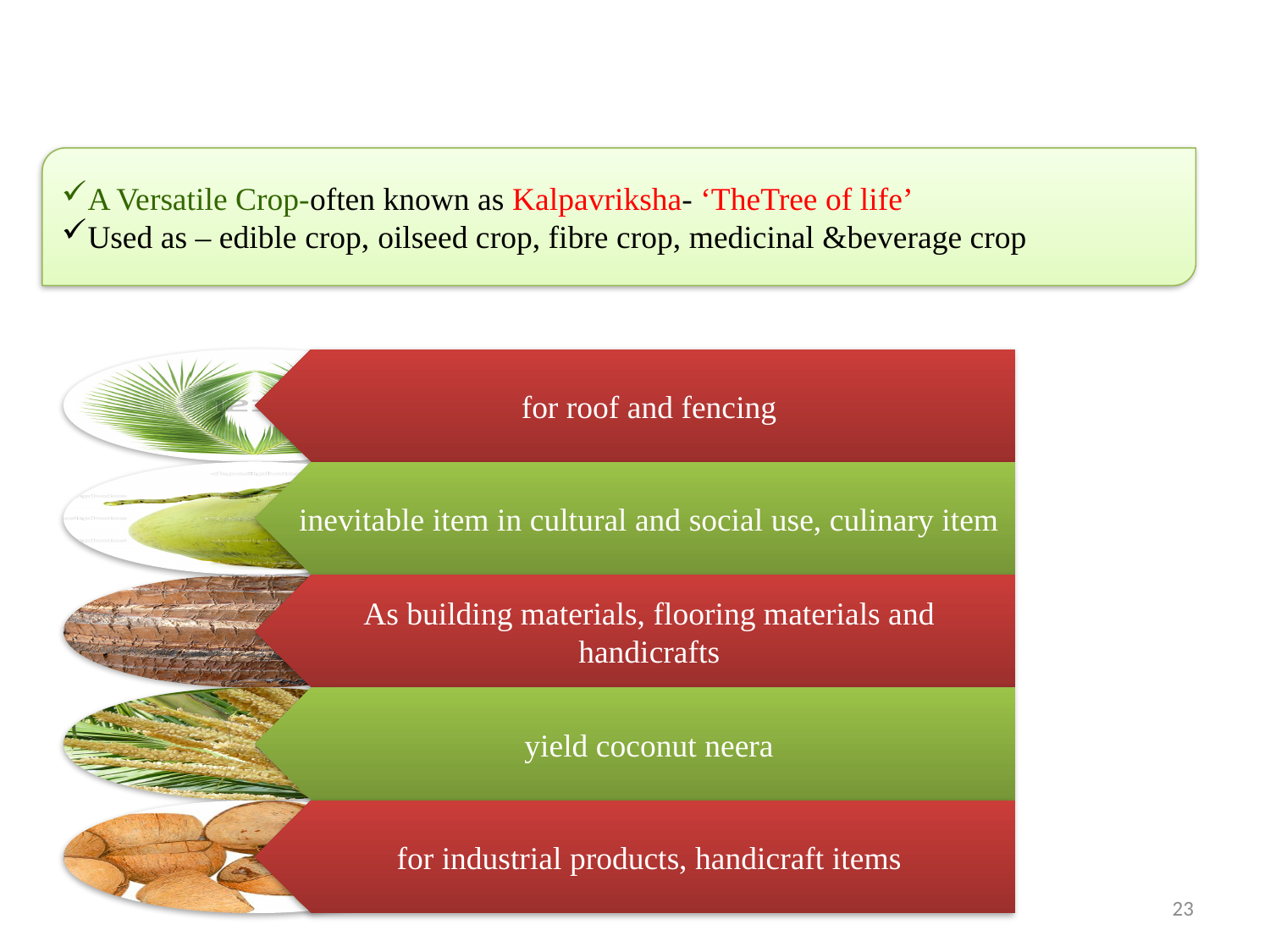

A Versatile Crop-often known as Kalpavriksha- ‘TheTree of life’
Used as – edible crop, oilseed crop, fibre crop, medicinal &beverage crop
for roof and fencing
inevitable item in cultural and social use, culinary item
As building materials, flooring materials and handicrafts
for industrial products, handicraft items
yield coconut neera
23